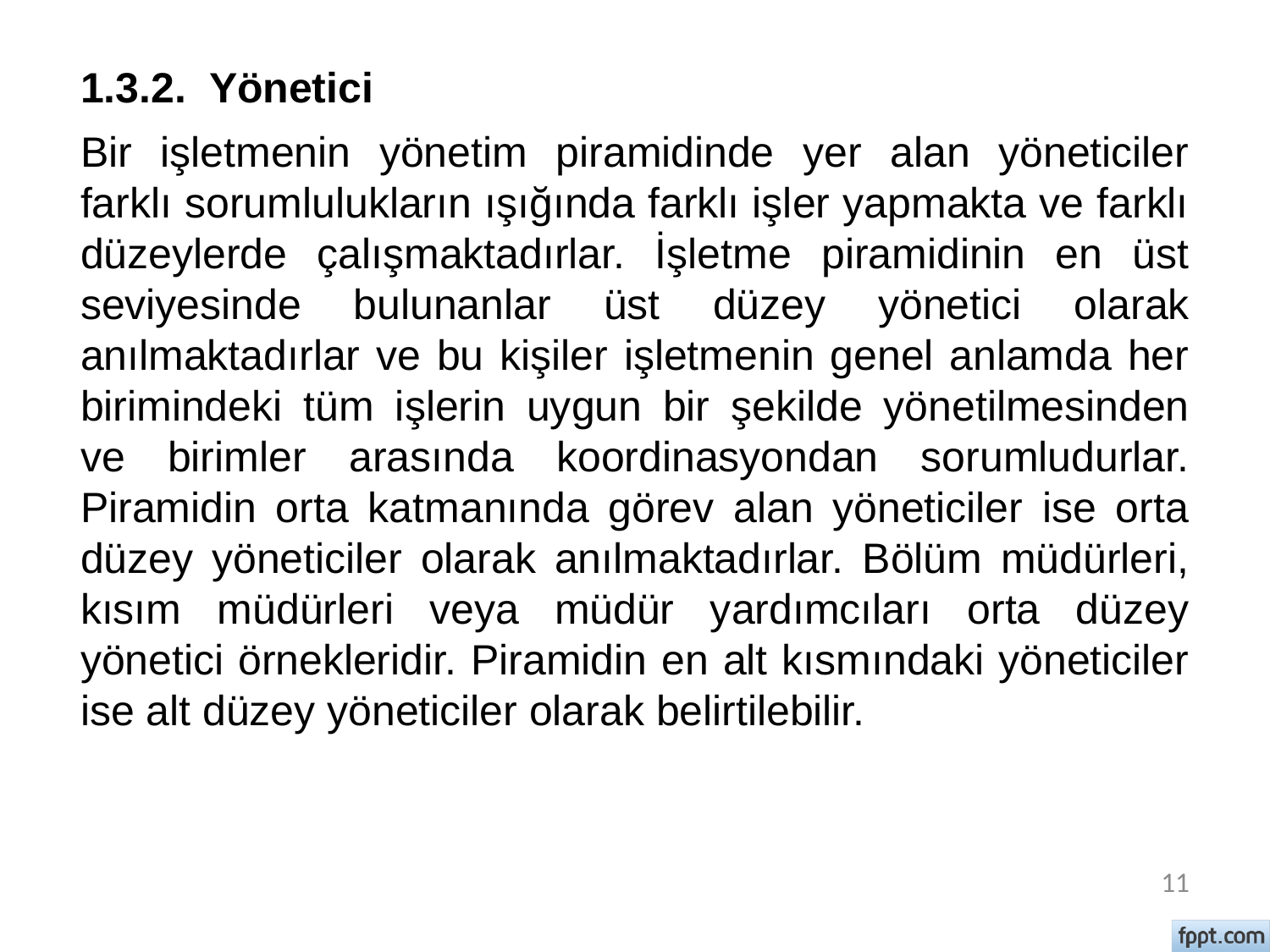

# 1.3.2.  Yönetici
Bir işletmenin yönetim piramidinde yer alan yöneticiler farklı sorumlulukların ışığında farklı işler yapmakta ve farklı düzeylerde çalışmaktadırlar. İşletme piramidinin en üst seviyesinde bulunanlar üst düzey yönetici olarak anılmaktadırlar ve bu kişiler işletmenin genel anlamda her birimindeki tüm işlerin uygun bir şekilde yönetilmesinden ve birimler arasında koordinasyondan sorumludurlar. Piramidin orta katmanında görev alan yöneticiler ise orta düzey yöneticiler olarak anılmaktadırlar. Bölüm müdürleri, kısım müdürleri veya müdür yardımcıları orta düzey yönetici örnekleridir. Piramidin en alt kısmındaki yöneticiler ise alt düzey yöneticiler olarak belirtilebilir.

11